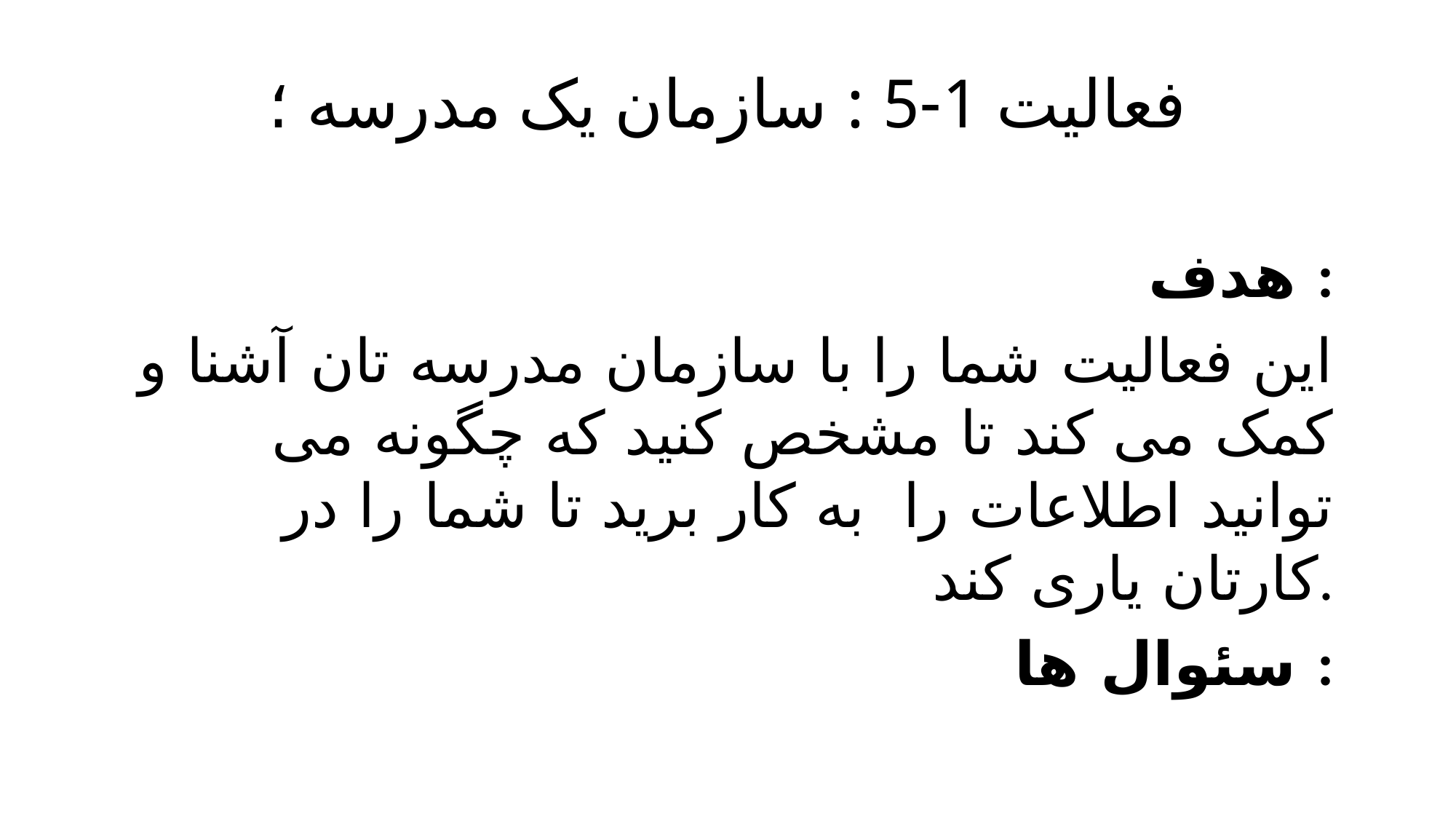

# فعالیت 1-5 : سازمان یک مدرسه ؛
   هدف :
این فعالیت شما را با سازمان مدرسه تان آشنا و کمک می کند تا مشخص کنید که چگونه می توانید اطلاعات را  به کار برید تا شما را در کارتان یاری کند.
    سئوال ها :